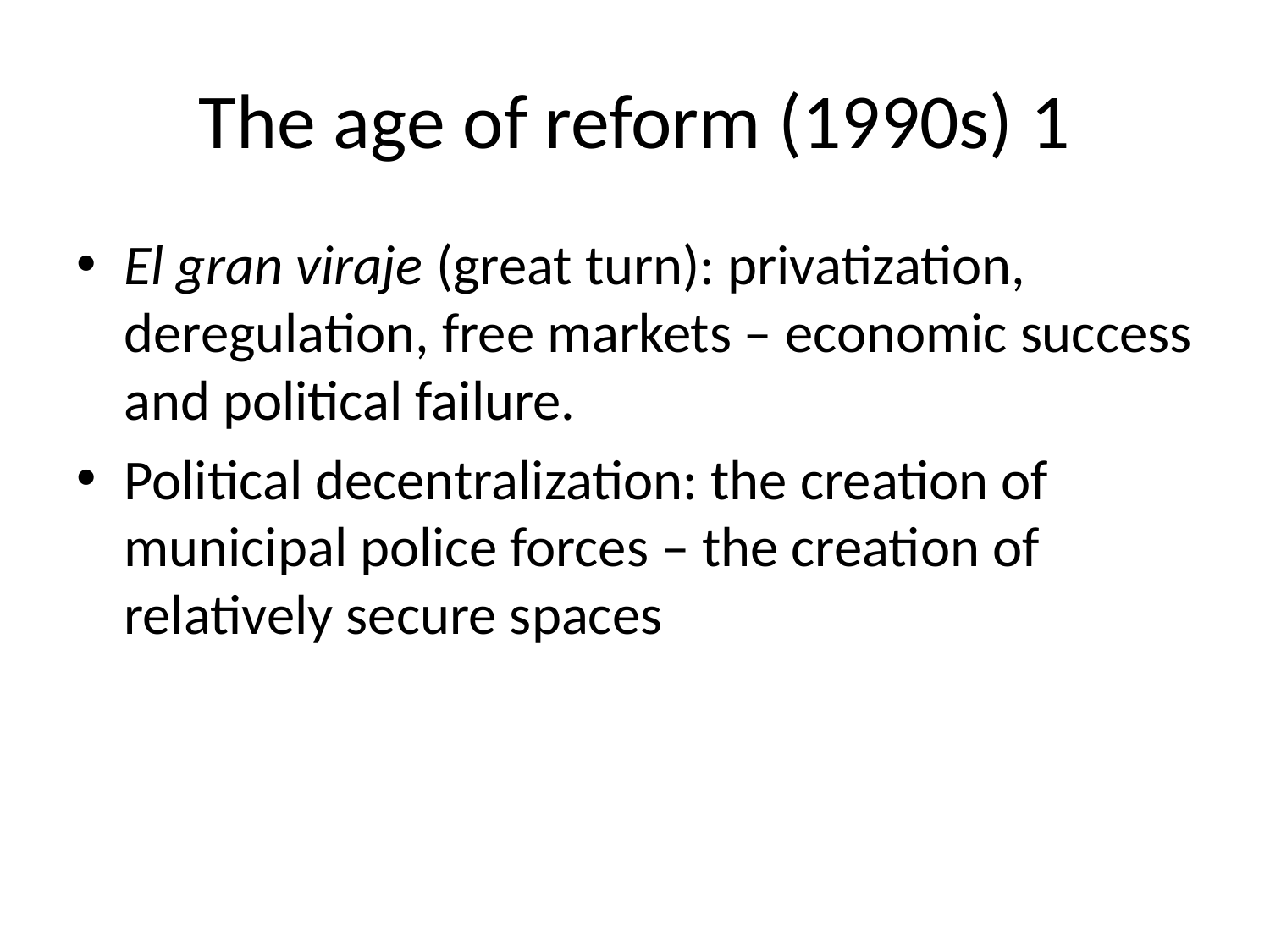

# The age of reform (1990s) 1
El gran viraje (great turn): privatization, deregulation, free markets – economic success and political failure.
Political decentralization: the creation of municipal police forces – the creation of relatively secure spaces